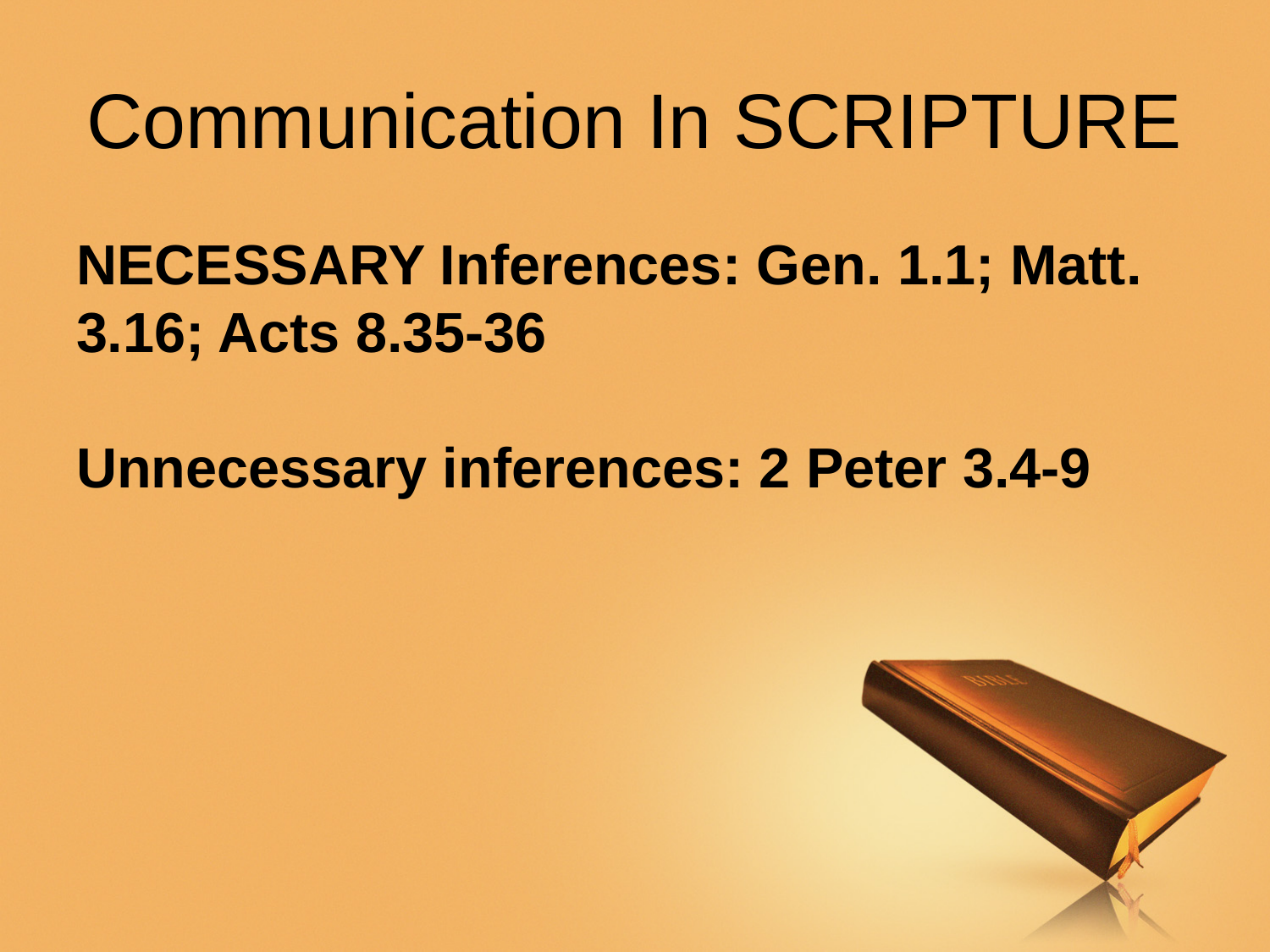

# Communication In SCRIPTURE
NECESSARY Inferences: Gen. 1.1; Matt. 3.16; Acts 8.35-36

Unnecessary inferences: 2 Peter 3.4-9